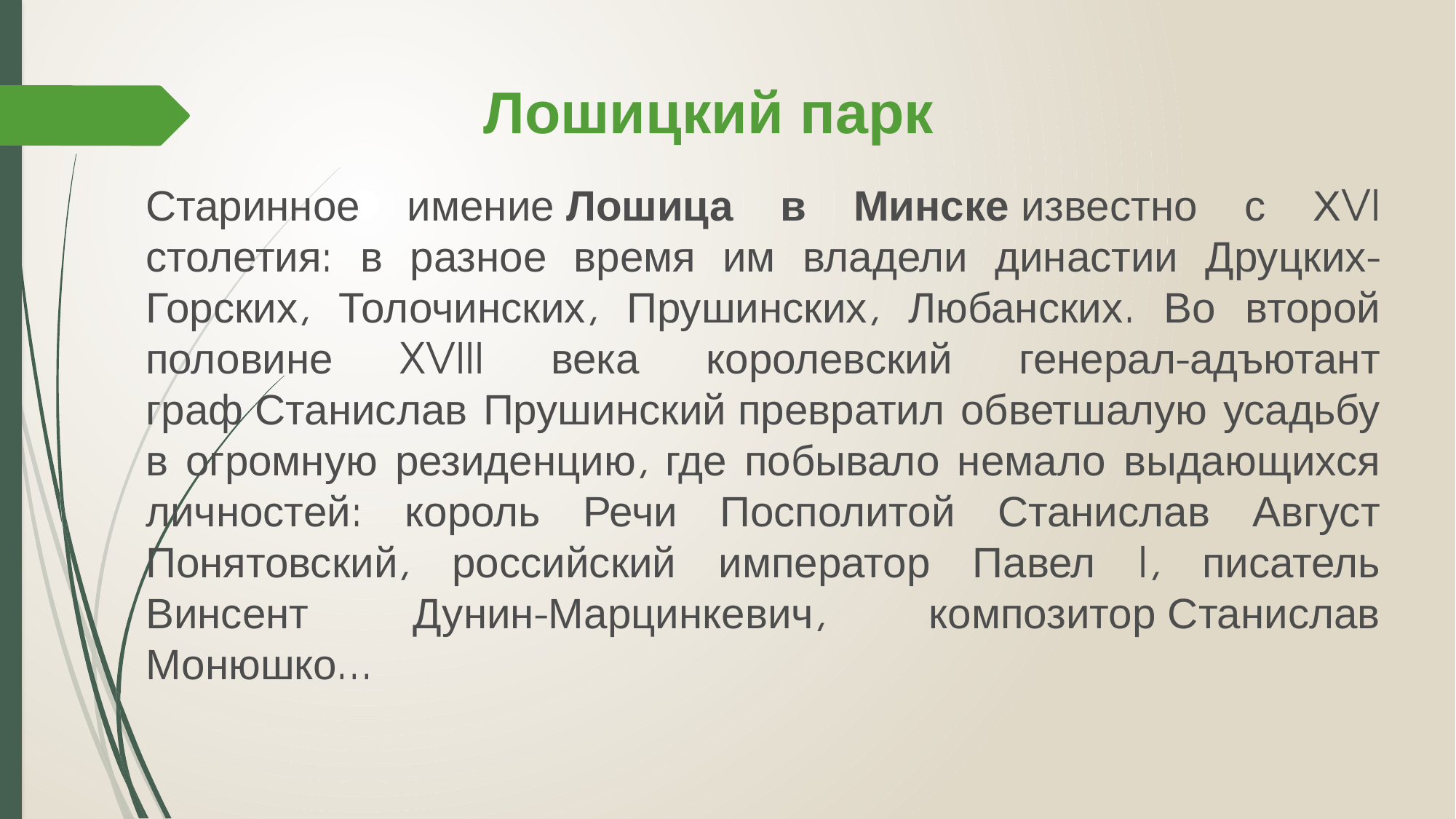

# Лошицкий парк
Старинное имение Лошица в Минске известно с ХVI столетия: в разное время им владели династии Друцких-Горских, Толочинских, Прушинских, Любанских. Во второй половине XVIII века королевский генерал-адъютант граф Станислав Прушинский превратил обветшалую усадьбу в огромную резиденцию, где побывало немало выдающихся личностей: король Речи Посполитой Станислав Август Понятовский, российский император Павел I, писатель Винсент Дунин-Марцинкевич, композитор Станислав Монюшко…